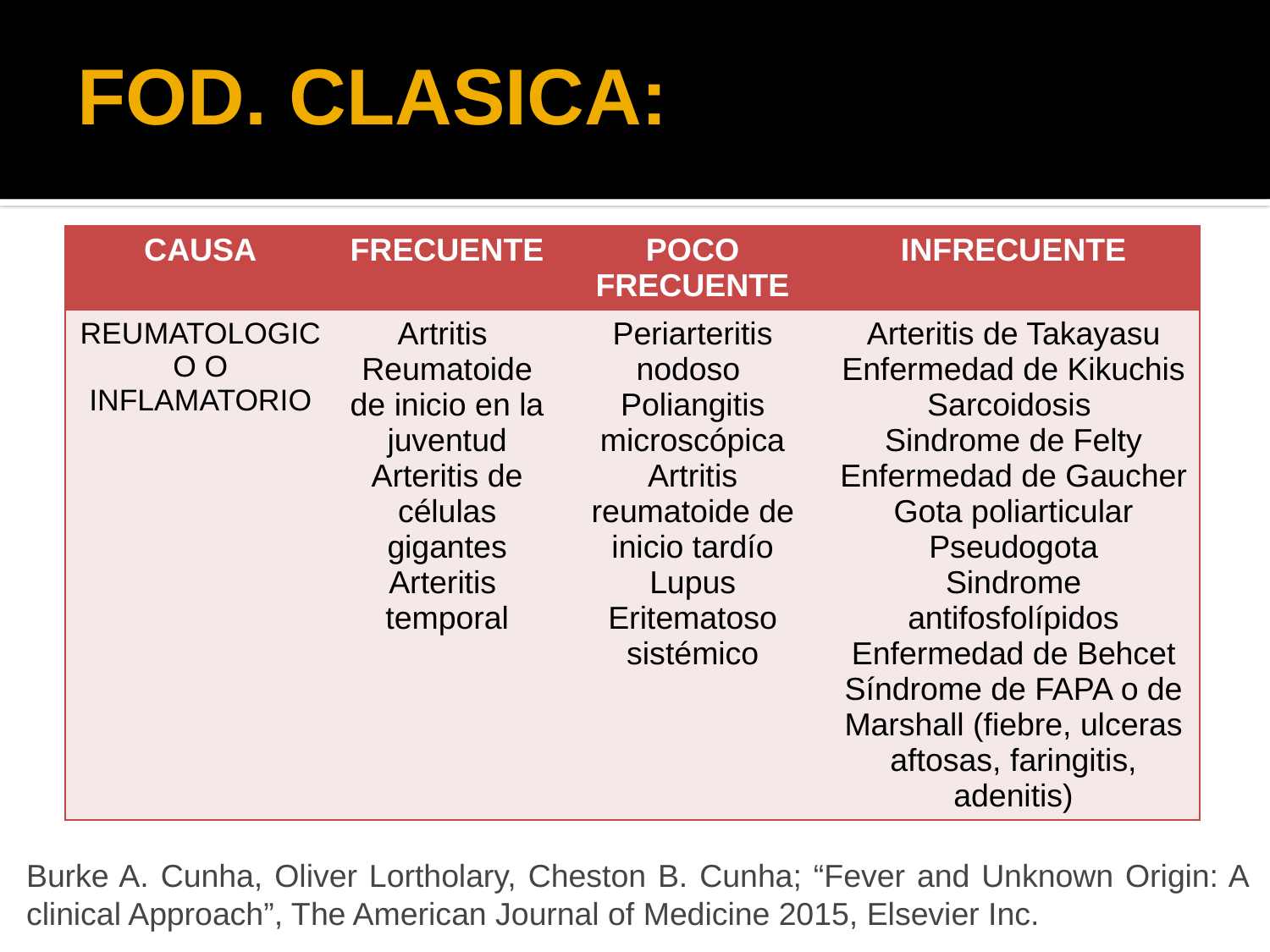

# FOD. CLASICA:
| CAUSA | FRECUENTE | POCO FRECUENTE | INFRECUENTE |
| --- | --- | --- | --- |
| REUMATOLOGICO O INFLAMATORIO | Artritis Reumatoide de inicio en la juventud Arteritis de células gigantes Arteritis temporal | Periarteritis nodoso Poliangitis microscópica Artritis reumatoide de inicio tardío Lupus Eritematoso sistémico | Arteritis de Takayasu Enfermedad de Kikuchis Sarcoidosis Sindrome de Felty Enfermedad de Gaucher Gota poliarticular Pseudogota Sindrome antifosfolípidos Enfermedad de Behcet Síndrome de FAPA o de Marshall (fiebre, ulceras aftosas, faringitis, adenitis) |
Burke A. Cunha, Oliver Lortholary, Cheston B. Cunha; “Fever and Unknown Origin: A clinical Approach”, The American Journal of Medicine 2015, Elsevier Inc.